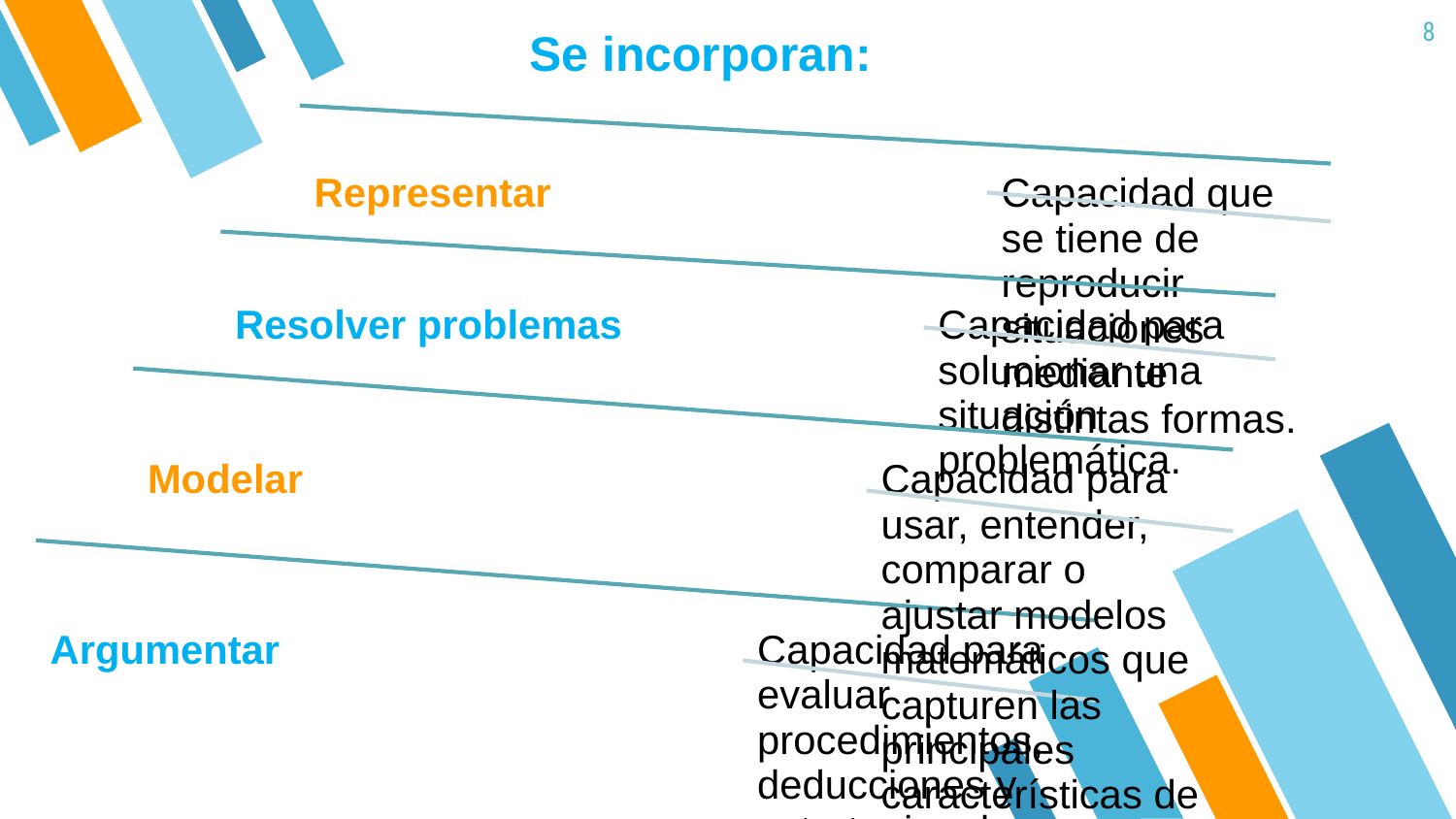

8
Se incorporan:
Representar
Resolver problemas
Modelar
Argumentar